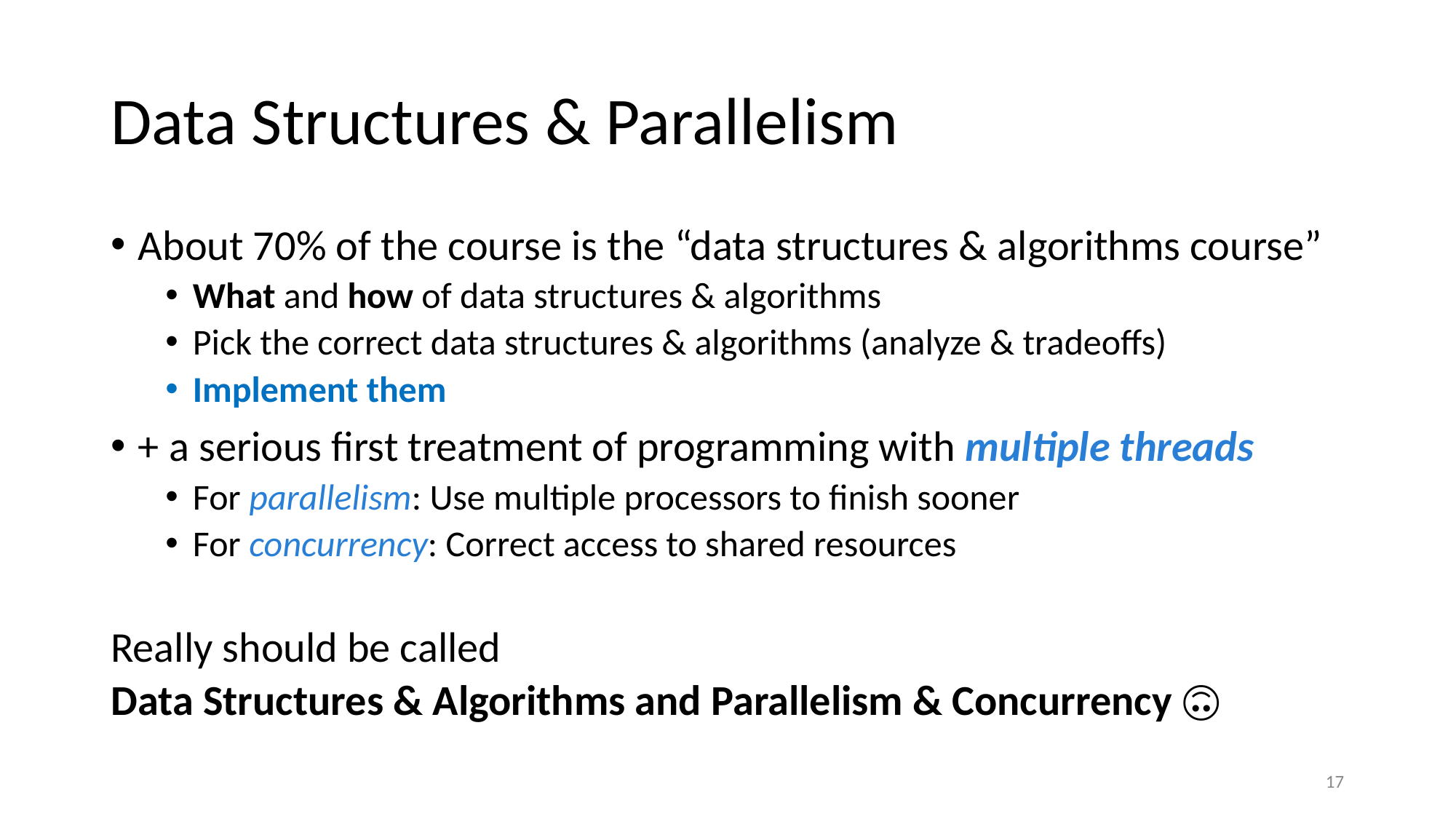

# Data Structures & Parallelism
About 70% of the course is the “data structures & algorithms course”
What and how of data structures & algorithms
Pick the correct data structures & algorithms (analyze & tradeoffs)
Implement them
+ a serious first treatment of programming with multiple threads
For parallelism: Use multiple processors to finish sooner
For concurrency: Correct access to shared resources

Really should be called
Data Structures & Algorithms and Parallelism & Concurrency 🙃
17